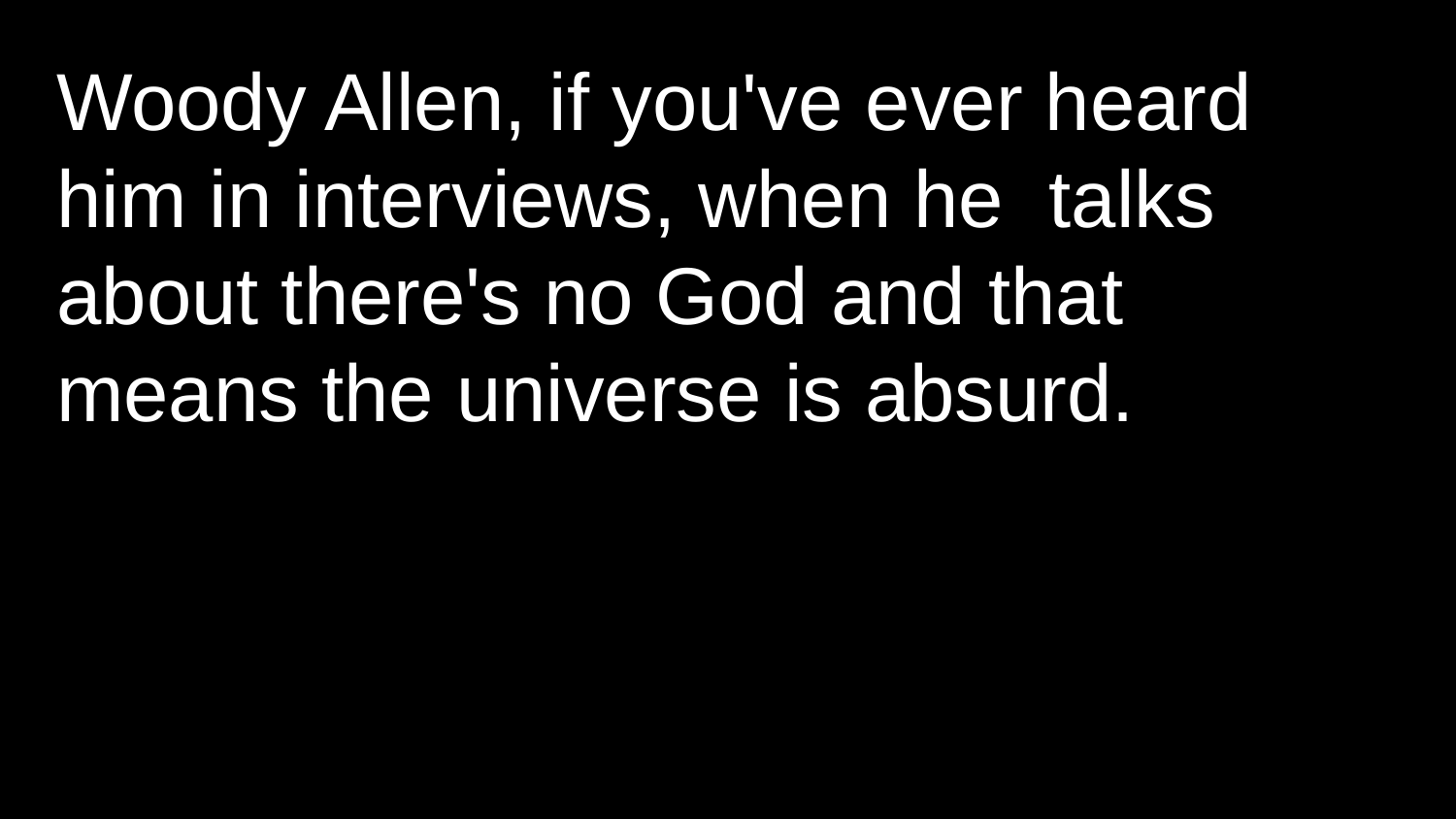

Woody Allen, if you've ever heard him in interviews, when he  talks about there's no God and that means the universe is absurd.